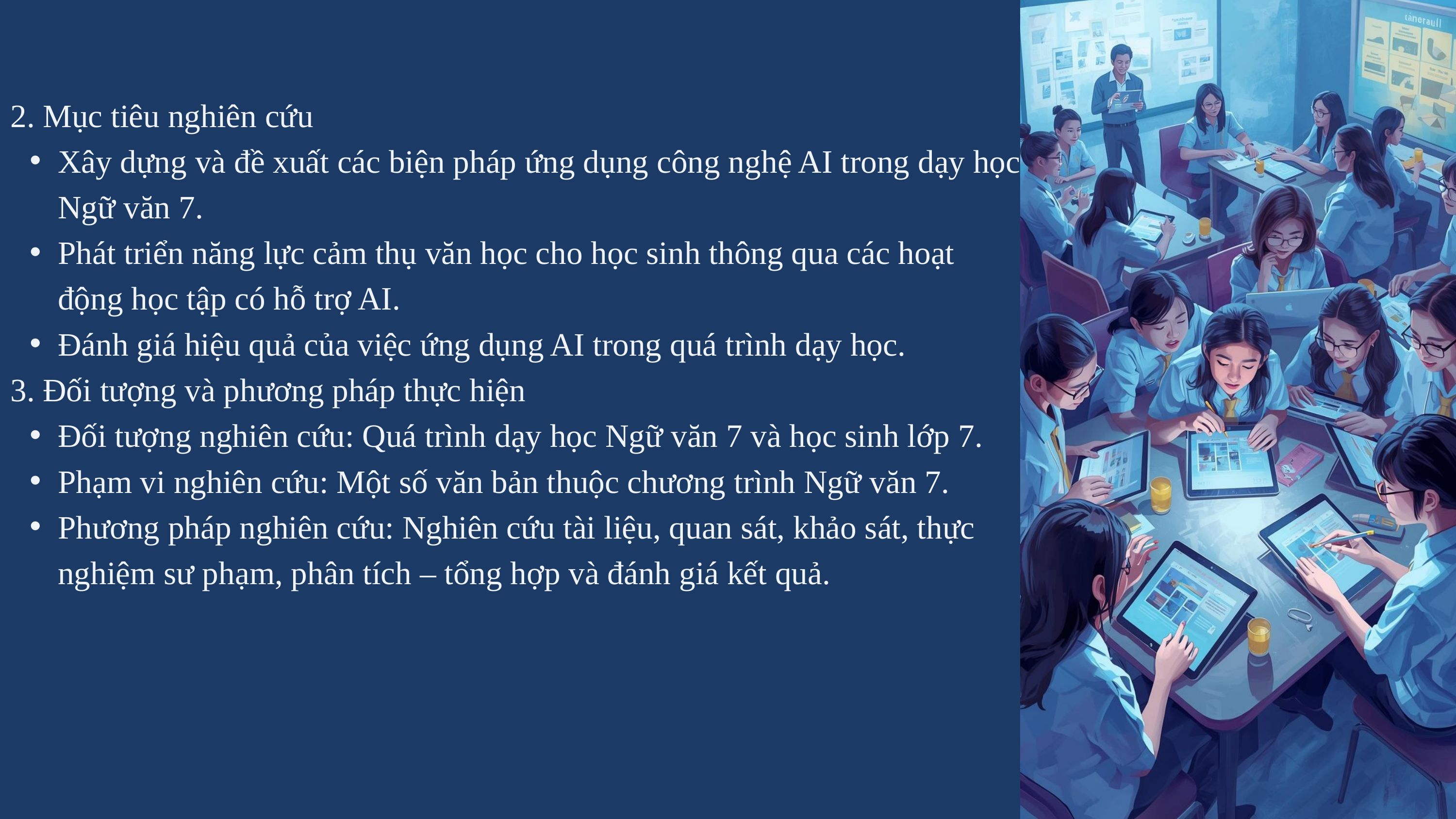

2. Mục tiêu nghiên cứu
Xây dựng và đề xuất các biện pháp ứng dụng công nghệ AI trong dạy học Ngữ văn 7.
Phát triển năng lực cảm thụ văn học cho học sinh thông qua các hoạt động học tập có hỗ trợ AI.
Đánh giá hiệu quả của việc ứng dụng AI trong quá trình dạy học.
 3. Đối tượng và phương pháp thực hiện
Đối tượng nghiên cứu: Quá trình dạy học Ngữ văn 7 và học sinh lớp 7.
Phạm vi nghiên cứu: Một số văn bản thuộc chương trình Ngữ văn 7.
Phương pháp nghiên cứu: Nghiên cứu tài liệu, quan sát, khảo sát, thực nghiệm sư phạm, phân tích – tổng hợp và đánh giá kết quả.